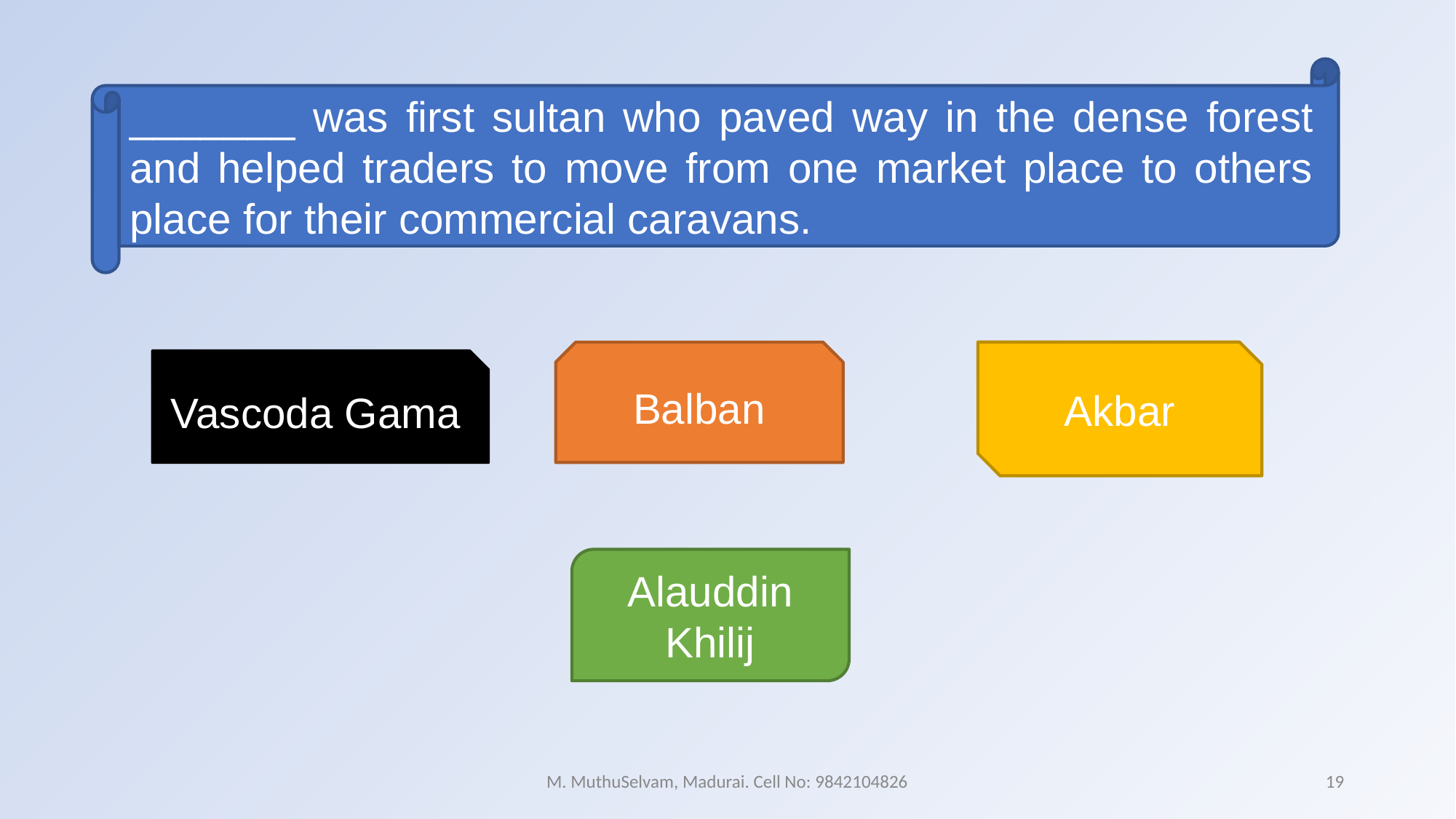

_______ was first sultan who paved way in the dense forest and helped traders to move from one market place to others place for their commercial caravans.
Balban
Akbar
Vascoda Gama
Alauddin Khilij
M. MuthuSelvam, Madurai. Cell No: 9842104826
19